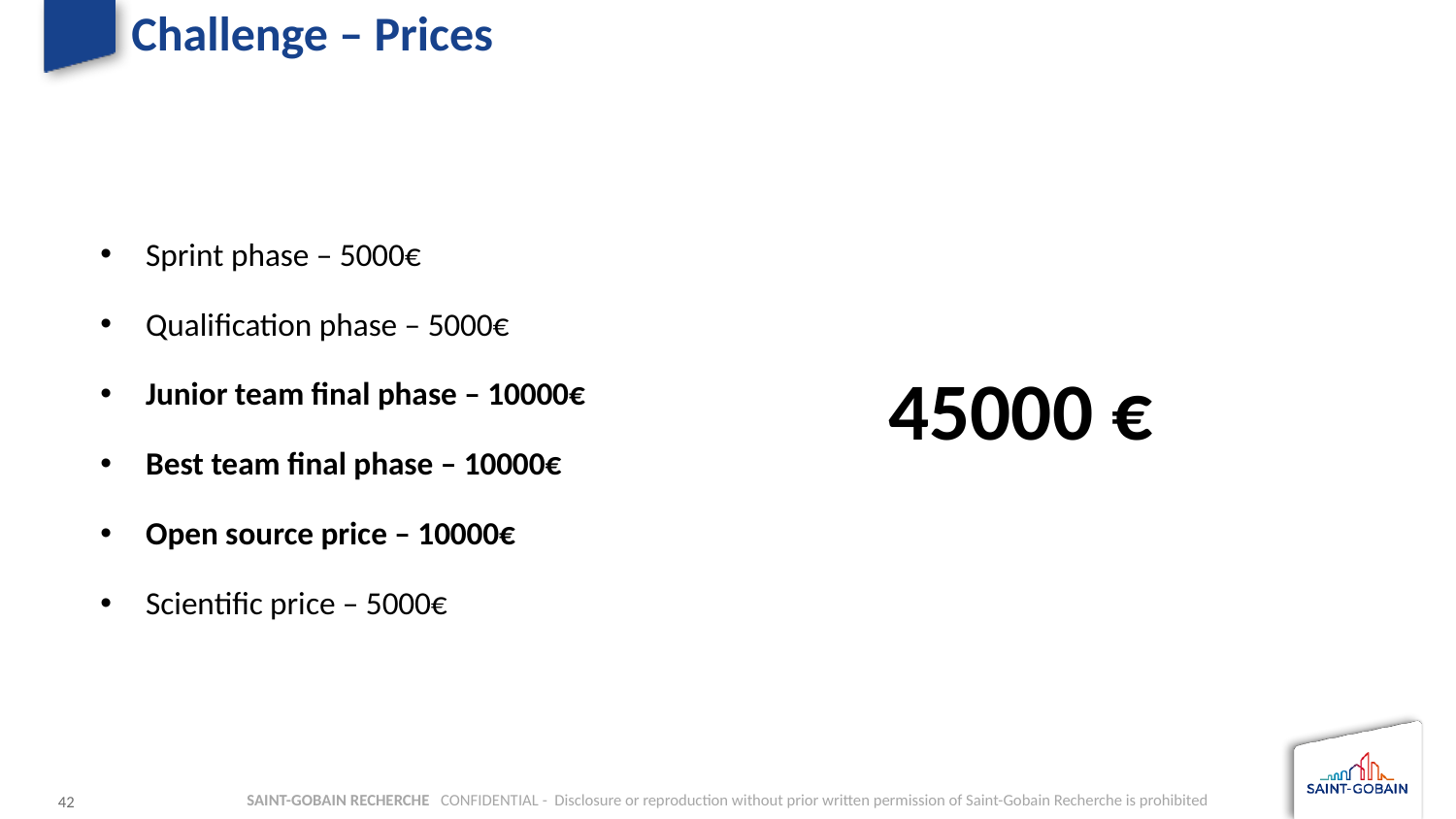

# Challenge – Prices

Sprint phase – 5000€

Qualification phase – 5000€

Junior team final phase – 10000€

Best team final phase – 10000€

Open source price – 10000€

Scientific price – 5000€

45000 €
42